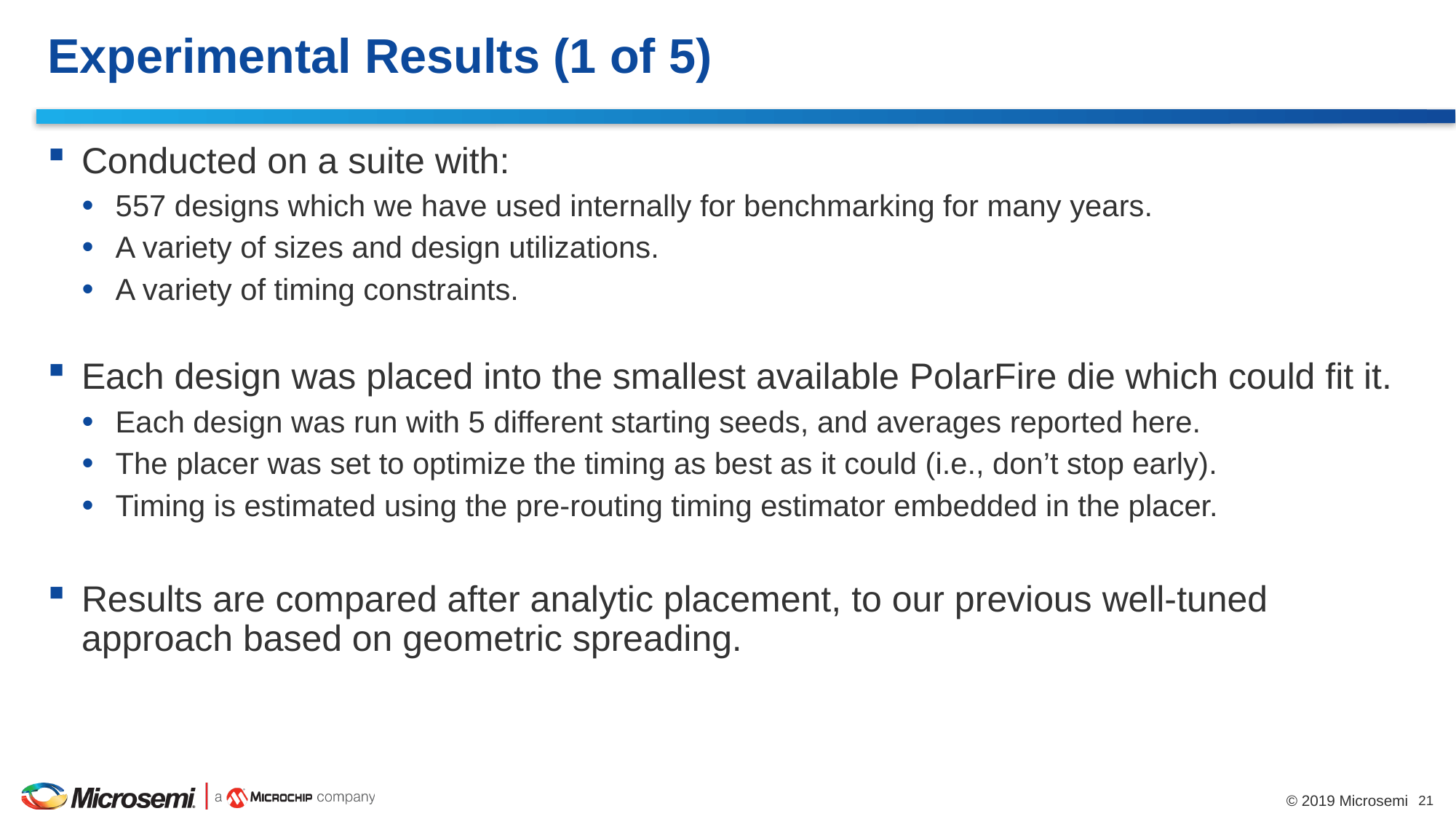

# Experimental Results (1 of 5)
Conducted on a suite with:
557 designs which we have used internally for benchmarking for many years.
A variety of sizes and design utilizations.
A variety of timing constraints.

Each design was placed into the smallest available PolarFire die which could fit it.
Each design was run with 5 different starting seeds, and averages reported here.
The placer was set to optimize the timing as best as it could (i.e., don’t stop early).
Timing is estimated using the pre-routing timing estimator embedded in the placer.

Results are compared after analytic placement, to our previous well-tuned approach based on geometric spreading.